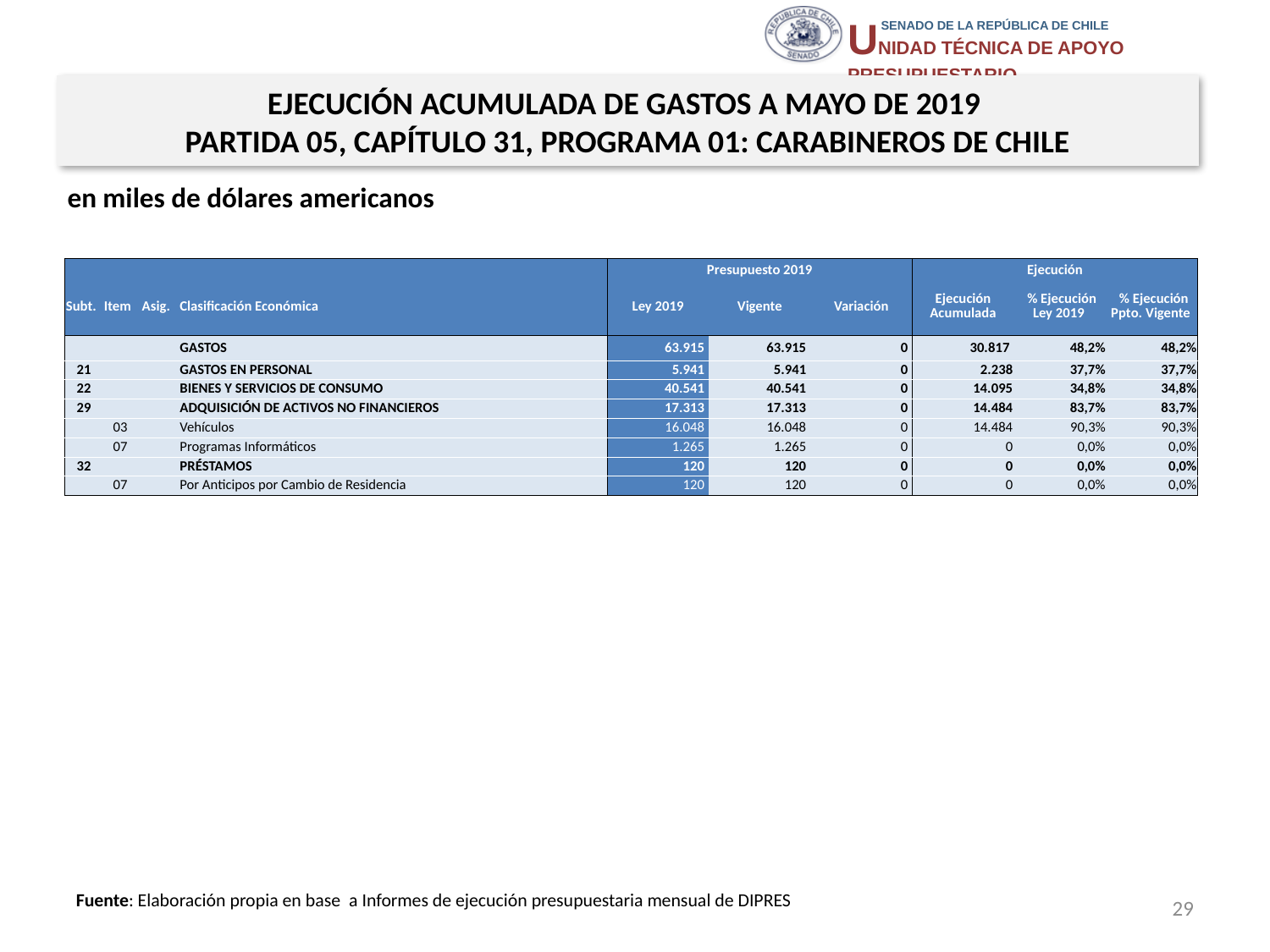

EJECUCIÓN ACUMULADA DE GASTOS A MAYO DE 2019
PARTIDA 05, CAPÍTULO 31, PROGRAMA 01: CARABINEROS DE CHILE
en miles de dólares americanos
|  |  |  |  | Presupuesto 2019 |  |  | Ejecución |  |  |
| --- | --- | --- | --- | --- | --- | --- | --- | --- | --- |
| Subt. | Item | Asig. | Clasificación Económica | Ley 2019 | Vigente | Variación | Ejecución Acumulada | % Ejecución Ley 2019 | % Ejecución Ppto. Vigente |
|  |  |  | GASTOS | 63.915 | 63.915 | 0 | 30.817 | 48,2% | 48,2% |
| 21 |  |  | GASTOS EN PERSONAL | 5.941 | 5.941 | 0 | 2.238 | 37,7% | 37,7% |
| 22 |  |  | BIENES Y SERVICIOS DE CONSUMO | 40.541 | 40.541 | 0 | 14.095 | 34,8% | 34,8% |
| 29 |  |  | ADQUISICIÓN DE ACTIVOS NO FINANCIEROS | 17.313 | 17.313 | 0 | 14.484 | 83,7% | 83,7% |
|  | 03 |  | Vehículos | 16.048 | 16.048 | 0 | 14.484 | 90,3% | 90,3% |
|  | 07 |  | Programas Informáticos | 1.265 | 1.265 | 0 | 0 | 0,0% | 0,0% |
| 32 |  |  | PRÉSTAMOS | 120 | 120 | 0 | 0 | 0,0% | 0,0% |
|  | 07 |  | Por Anticipos por Cambio de Residencia | 120 | 120 | 0 | 0 | 0,0% | 0,0% |
29